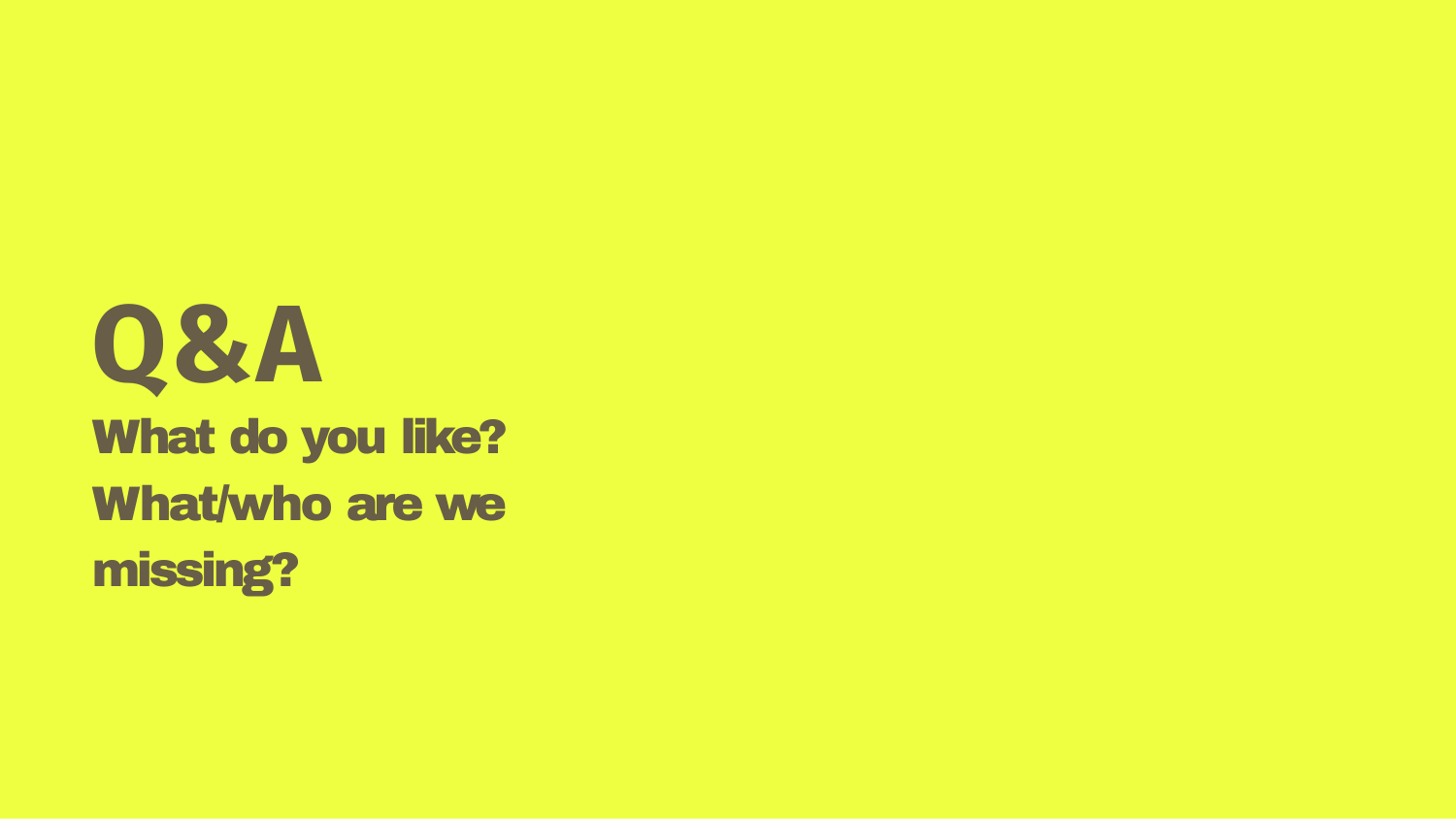

# Q&A
What do you like?  What/who are we missing?